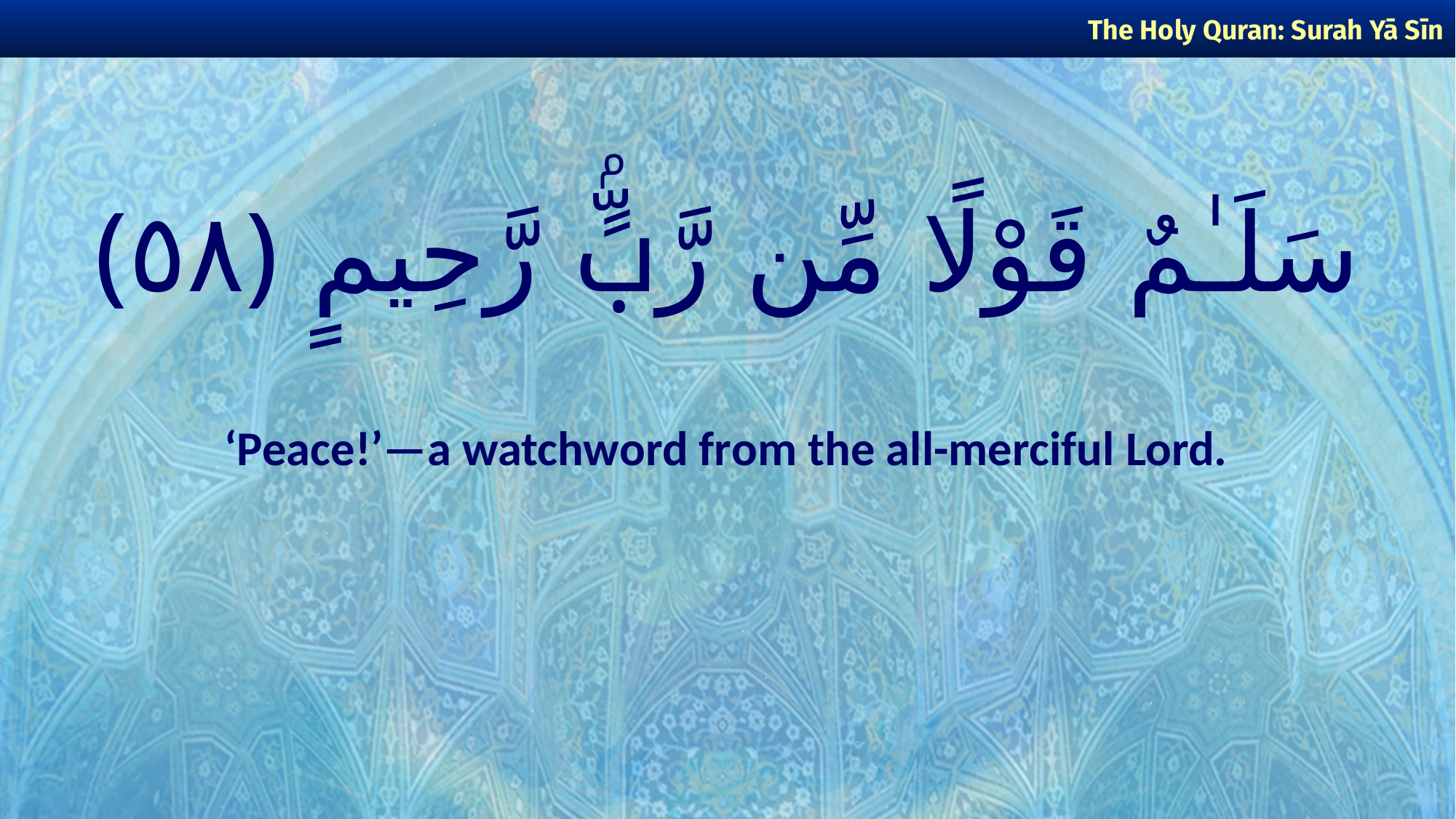

The Holy Quran: Surah Yā Sīn
# سَلَـٰمٌ قَوْلًا مِّن رَّبٍّۢ رَّحِيمٍ ﴿٥٨﴾
‘Peace!’—a watchword from the all-merciful Lord.